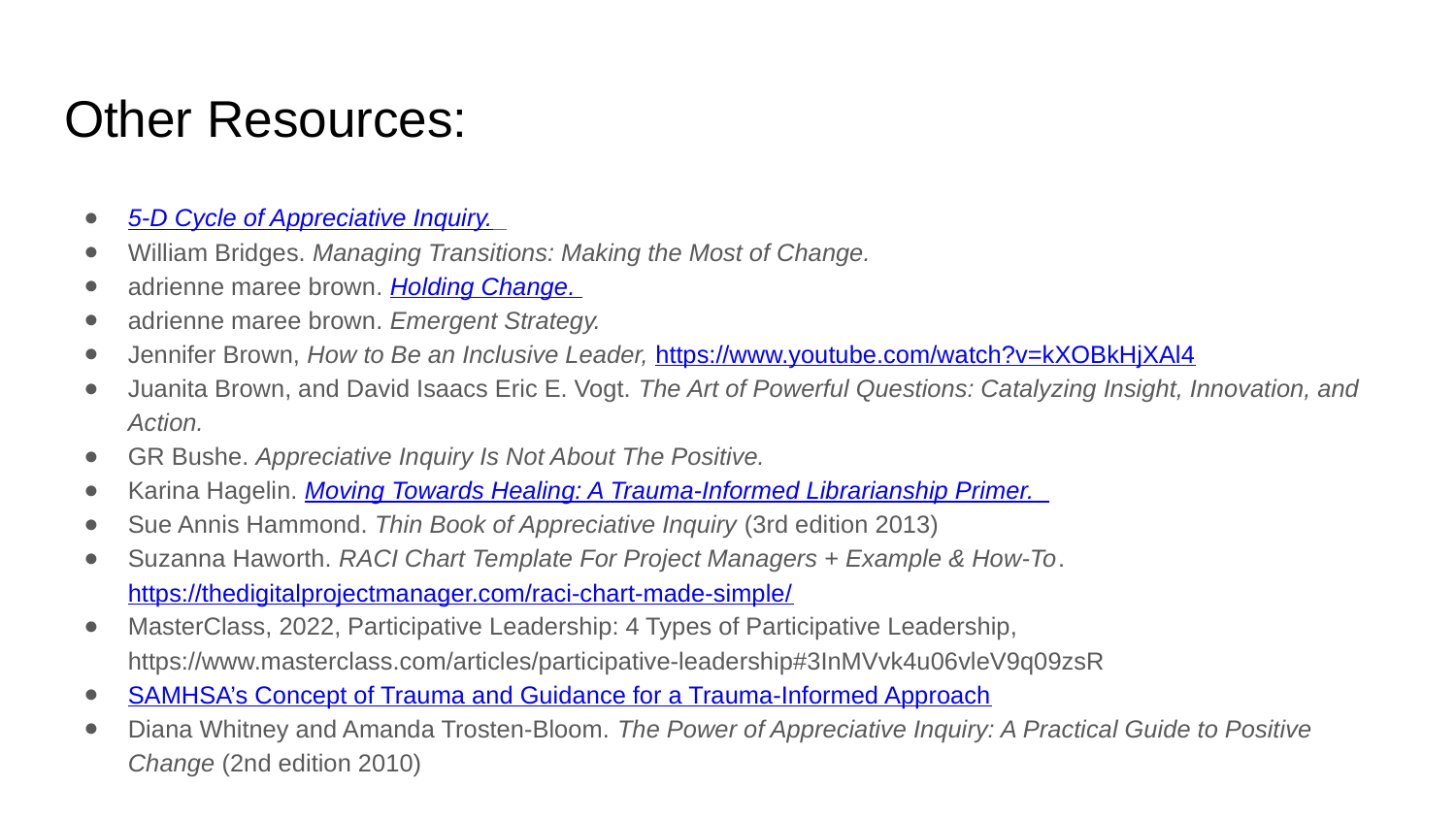

# Other Resources:
5-D Cycle of Appreciative Inquiry.
William Bridges. Managing Transitions: Making the Most of Change.
adrienne maree brown. Holding Change.
adrienne maree brown. Emergent Strategy.
Jennifer Brown, How to Be an Inclusive Leader, https://www.youtube.com/watch?v=kXOBkHjXAl4
Juanita Brown, and David Isaacs Eric E. Vogt. The Art of Powerful Questions: Catalyzing Insight, Innovation, and Action.
GR Bushe. Appreciative Inquiry Is Not About The Positive.
Karina Hagelin. Moving Towards Healing: A Trauma-Informed Librarianship Primer.
Sue Annis Hammond. Thin Book of Appreciative Inquiry (3rd edition 2013)
Suzanna Haworth. RACI Chart Template For Project Managers + Example & How-To. https://thedigitalprojectmanager.com/raci-chart-made-simple/
MasterClass, 2022, Participative Leadership: 4 Types of Participative Leadership, https://www.masterclass.com/articles/participative-leadership#3InMVvk4u06vleV9q09zsR
SAMHSA’s Concept of Trauma and Guidance for a Trauma-Informed Approach
Diana Whitney and Amanda Trosten-Bloom. The Power of Appreciative Inquiry: A Practical Guide to Positive Change (2nd edition 2010)